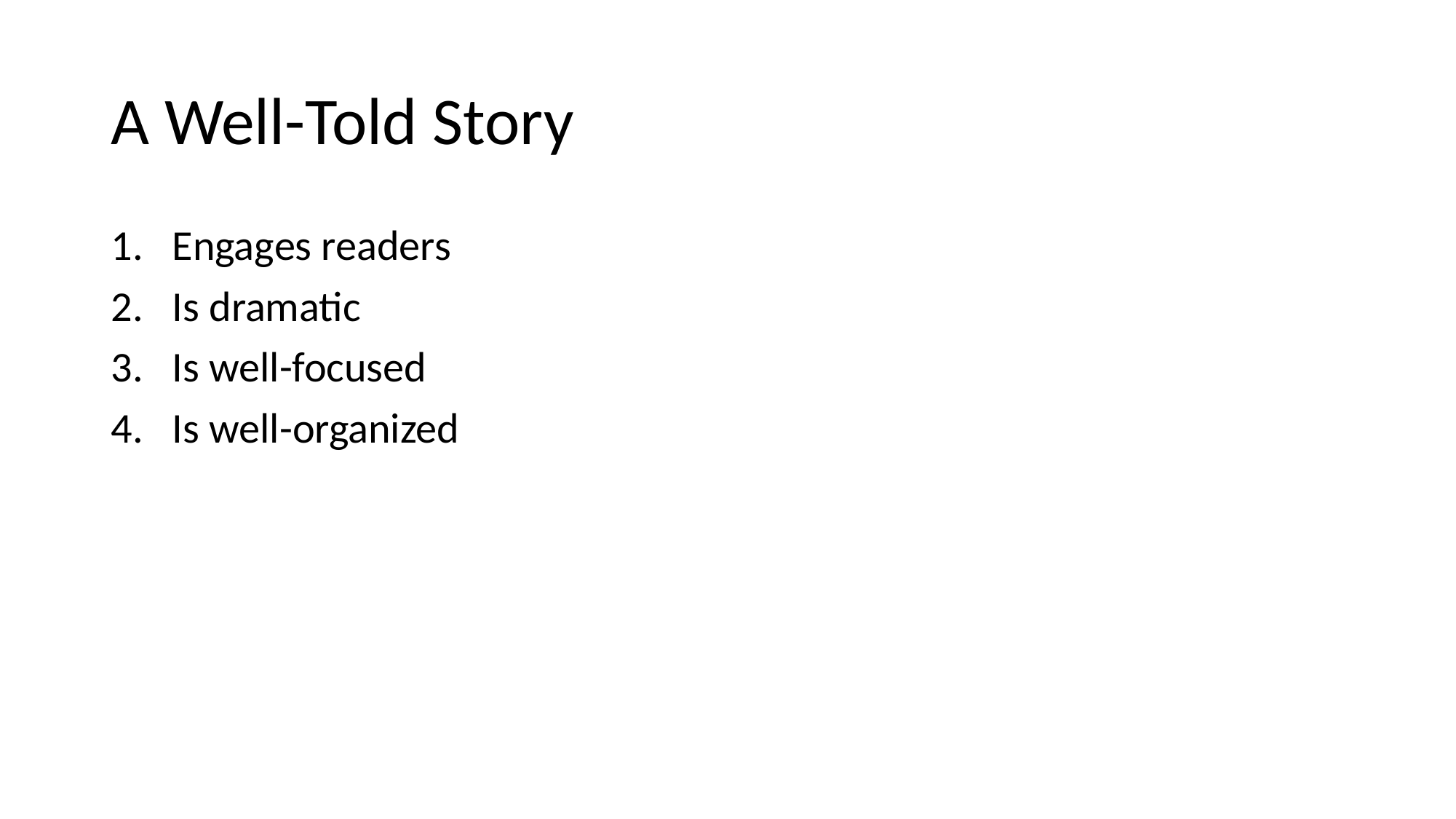

# A Well-Told Story
Engages readers
Is dramatic
Is well-focused
Is well-organized